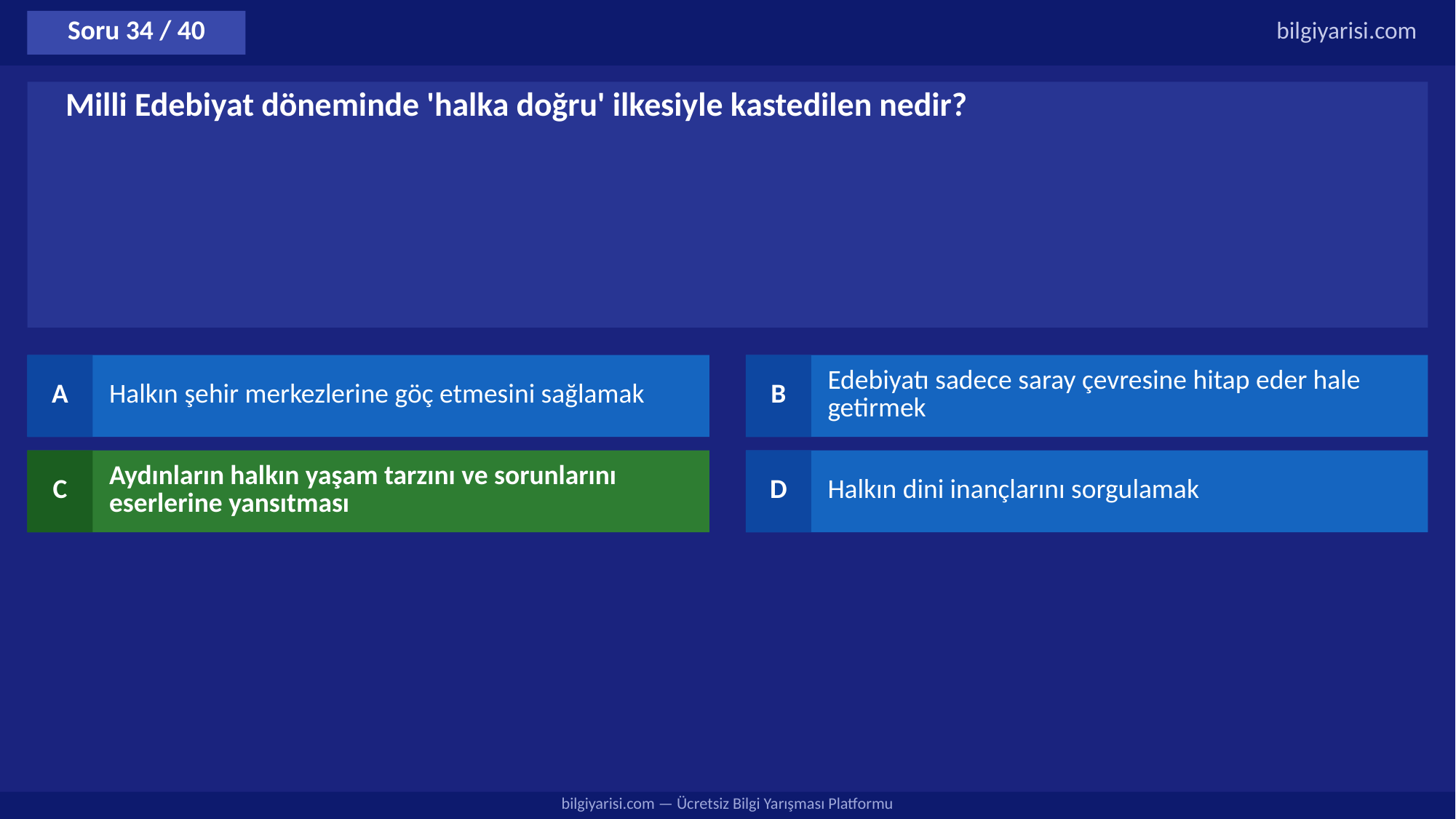

Soru 34 / 40
bilgiyarisi.com

Milli Edebiyat döneminde 'halka doğru' ilkesiyle kastedilen nedir?

A
Halkın şehir merkezlerine göç etmesini sağlamak

B
Edebiyatı sadece saray çevresine hitap eder hale getirmek

C
Aydınların halkın yaşam tarzını ve sorunlarını eserlerine yansıtması

D
Halkın dini inançlarını sorgulamak
bilgiyarisi.com — Ücretsiz Bilgi Yarışması Platformu